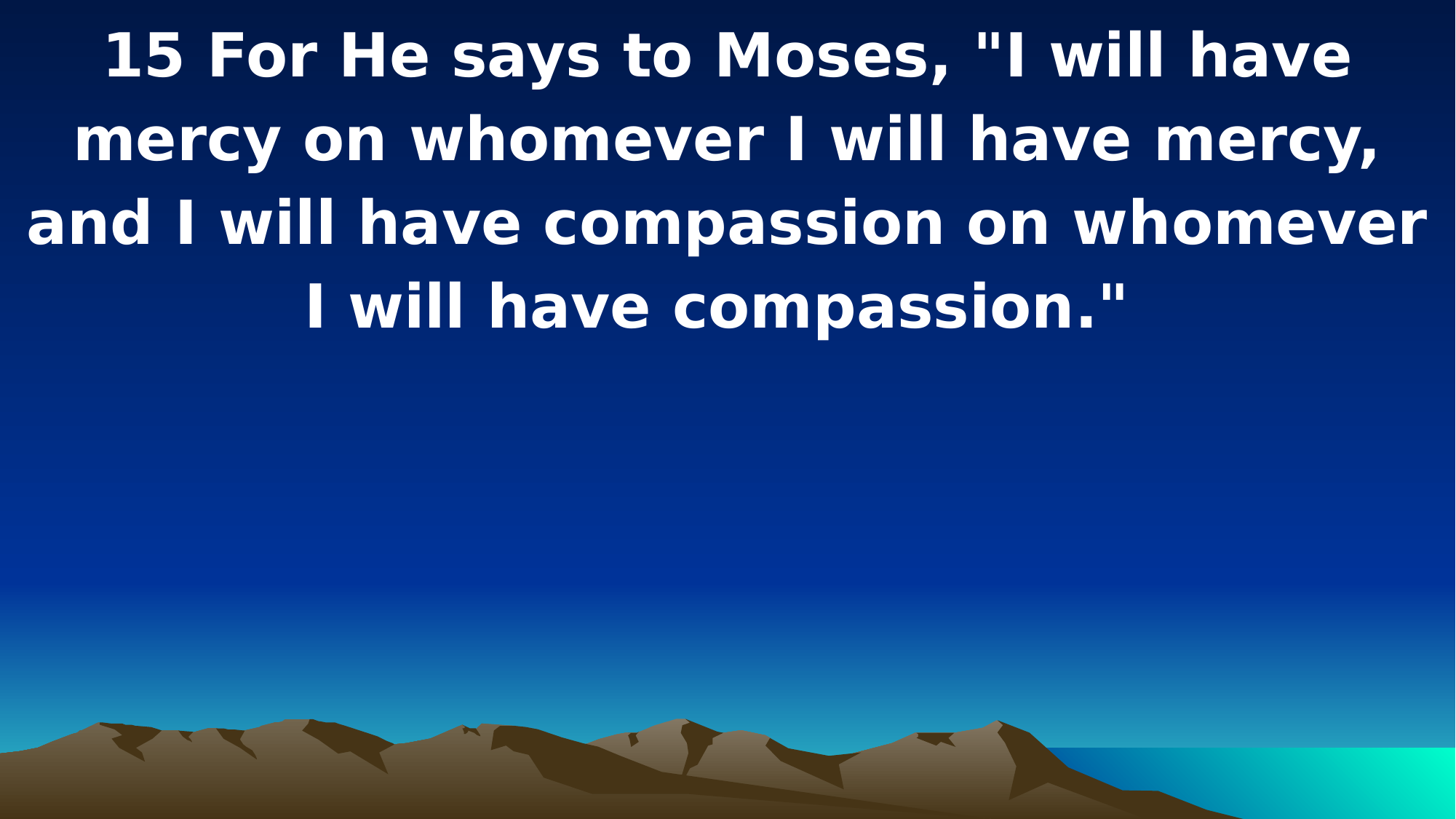

15 For He says to Moses, "I will have mercy on whomever I will have mercy, and I will have compassion on whomever I will have compassion."